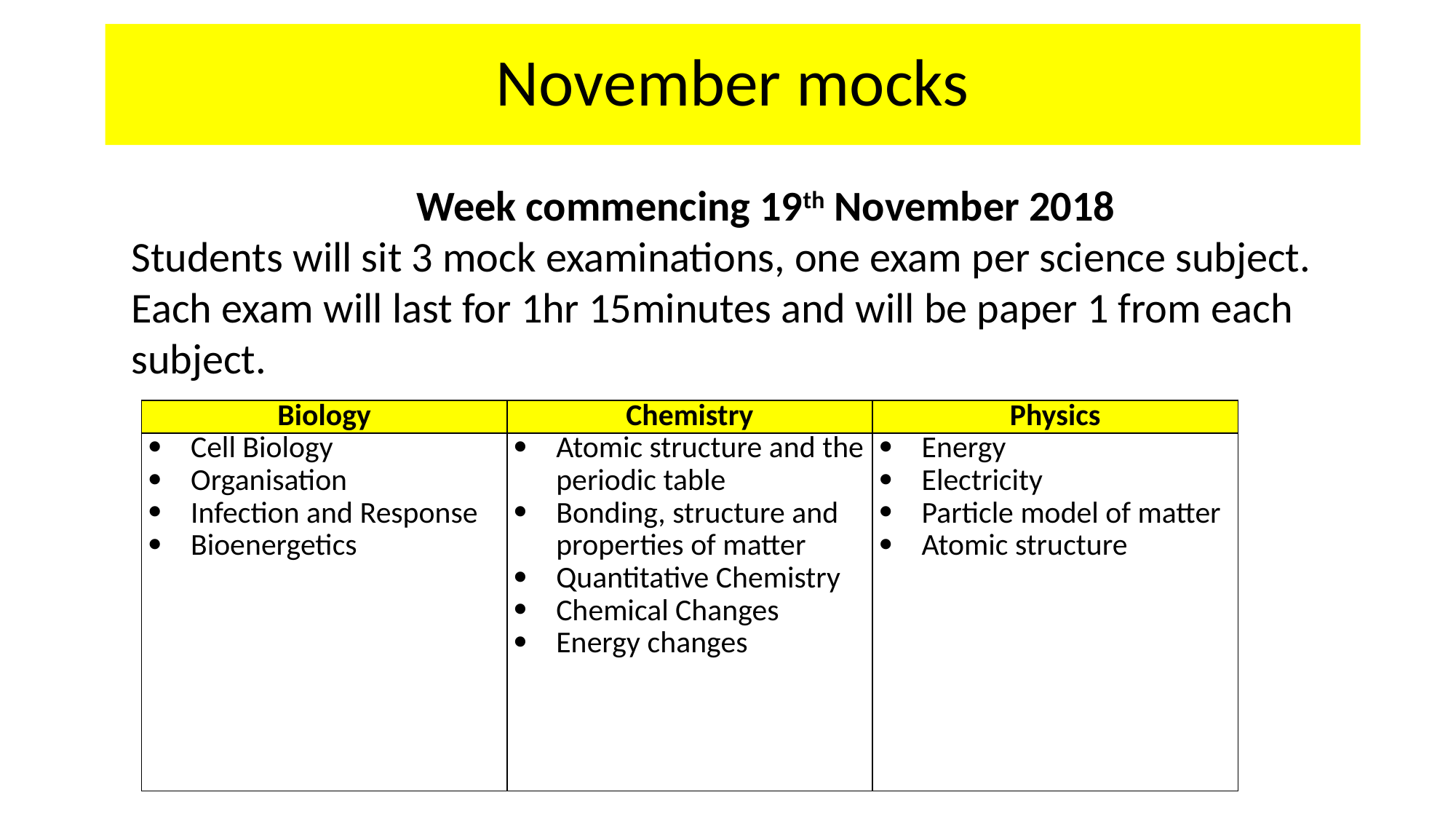

# November mocks

Week commencing 19th November 2018
Students will sit 3 mock examinations, one exam per science subject.  Each exam will last for 1hr 15minutes and will be paper 1 from each subject.
| Biology | Chemistry | Physics |
| --- | --- | --- |
| Cell Biology Organisation Infection and Response Bioenergetics | Atomic structure and the periodic table Bonding, structure and properties of matter Quantitative Chemistry Chemical Changes Energy changes | Energy Electricity Particle model of matter Atomic structure |